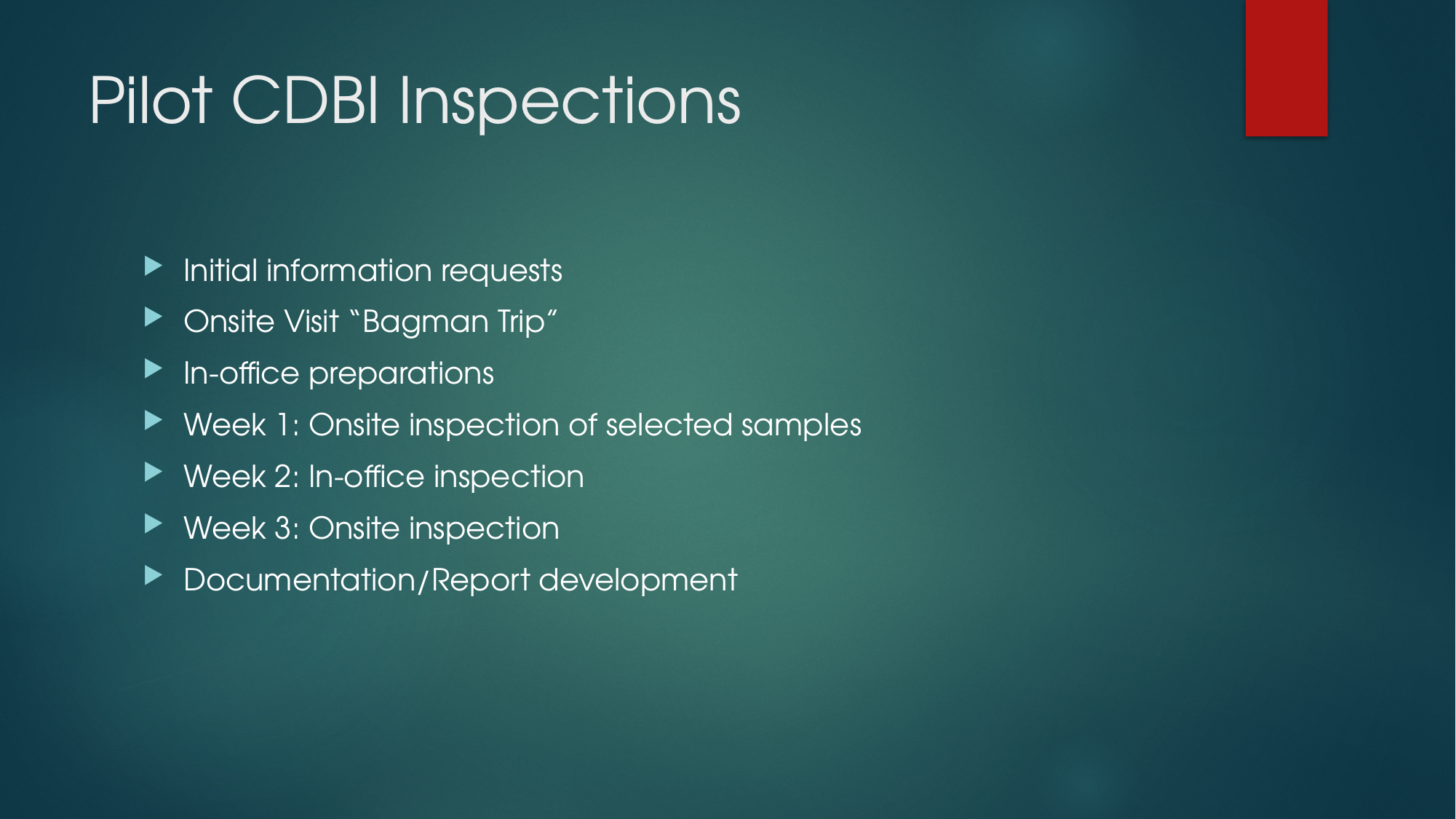

# Pilot CDBI Inspections
Initial information requests
Onsite Visit “Bagman Trip”
In-office preparations
Week 1: Onsite inspection of selected samples
Week 2: In-office inspection
Week 3: Onsite inspection
Documentation/Report development